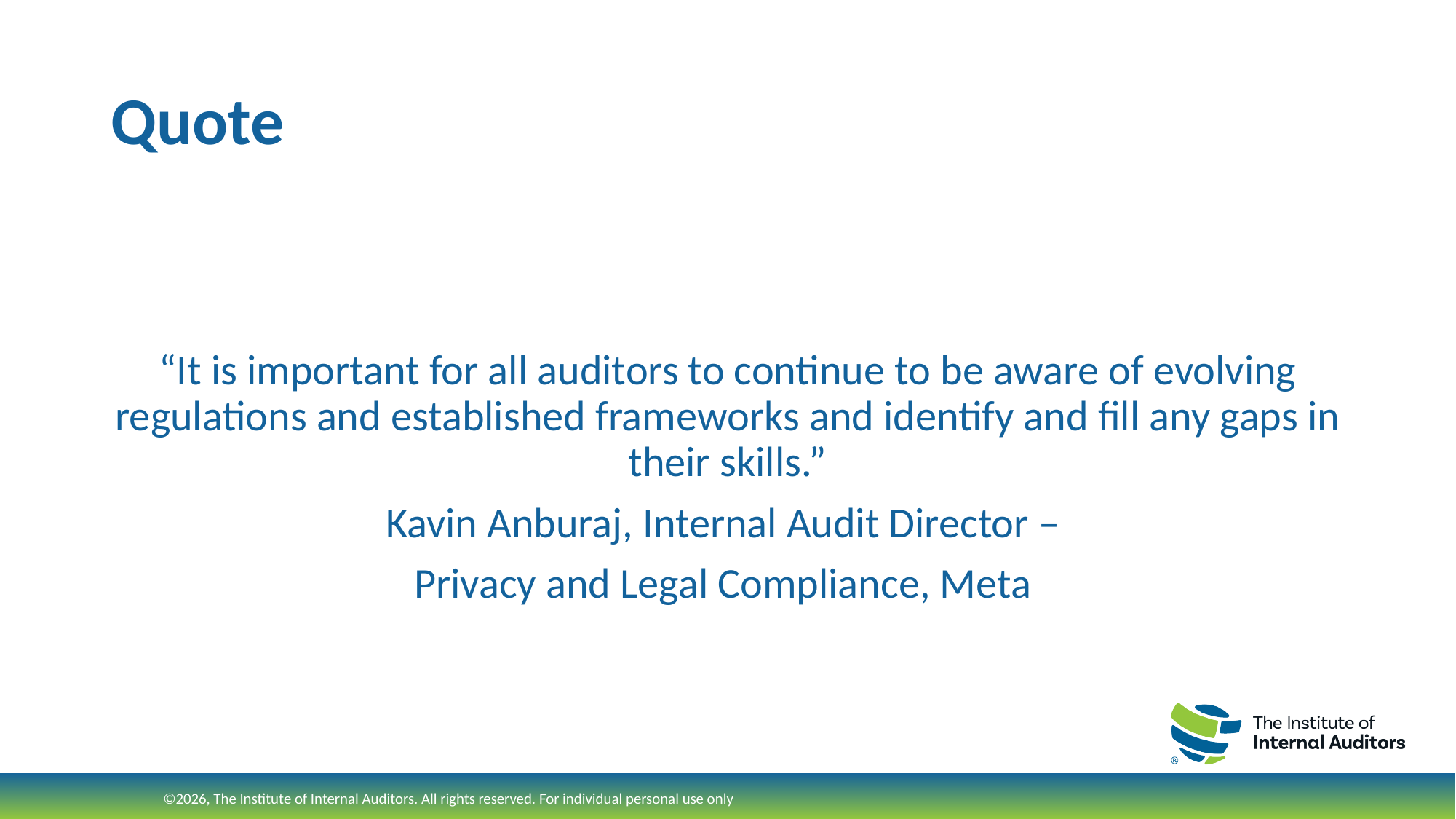

# Quote
“It is important for all auditors to continue to be aware of evolving regulations and established frameworks and identify and fill any gaps in their skills.”
Kavin Anburaj, Internal Audit Director –
Privacy and Legal Compliance, Meta
©2026, The Institute of Internal Auditors. All rights reserved. For individual personal use only